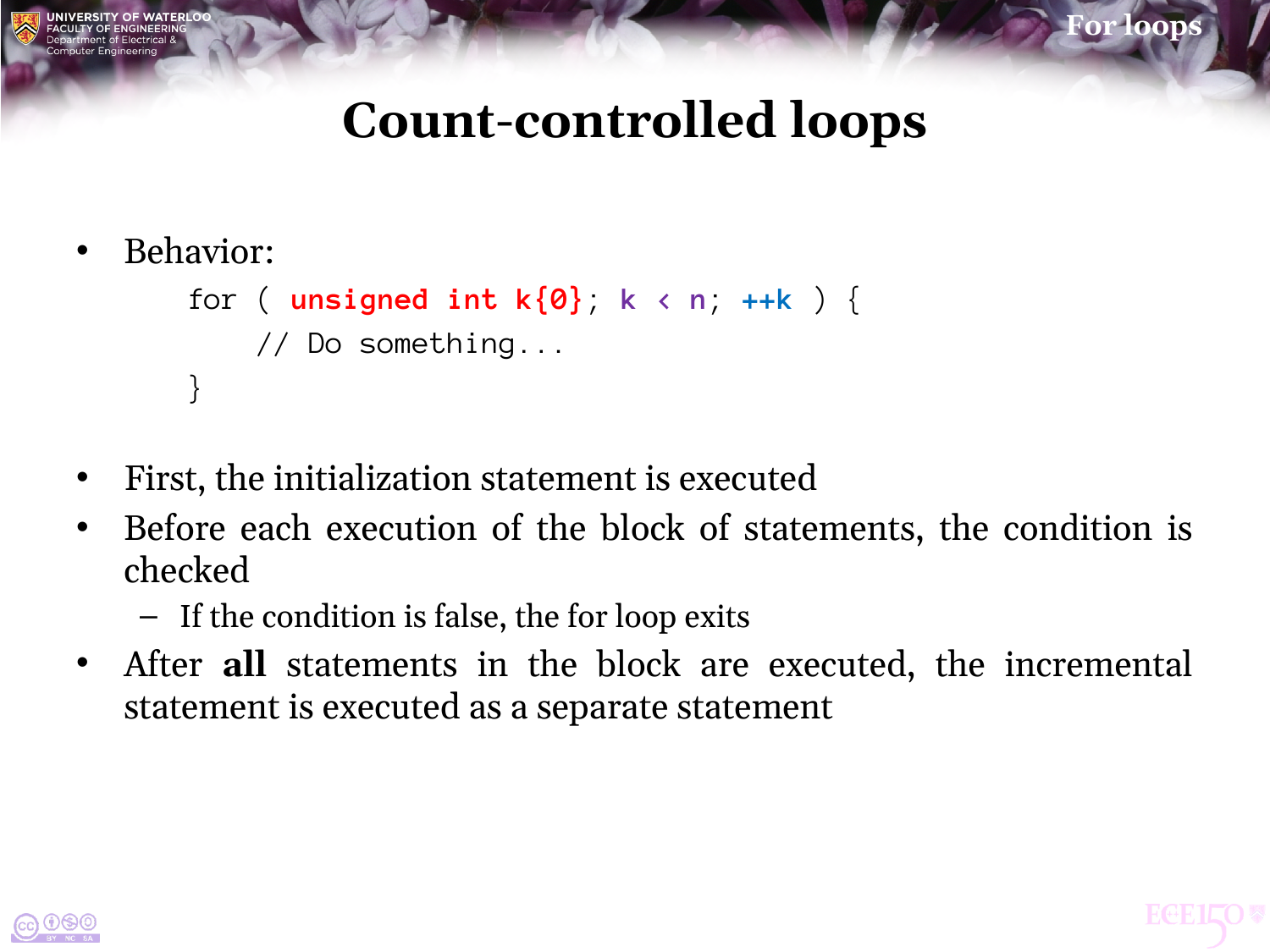

# Count-controlled loops
Behavior:
for ( unsigned int k{0}; k < n; ++k ) {
    // Do something...
}

First, the initialization statement is executed
Before each execution of the block of statements, the condition is checked
If the condition is false, the for loop exits
After all statements in the block are executed, the incremental statement is executed as a separate statement